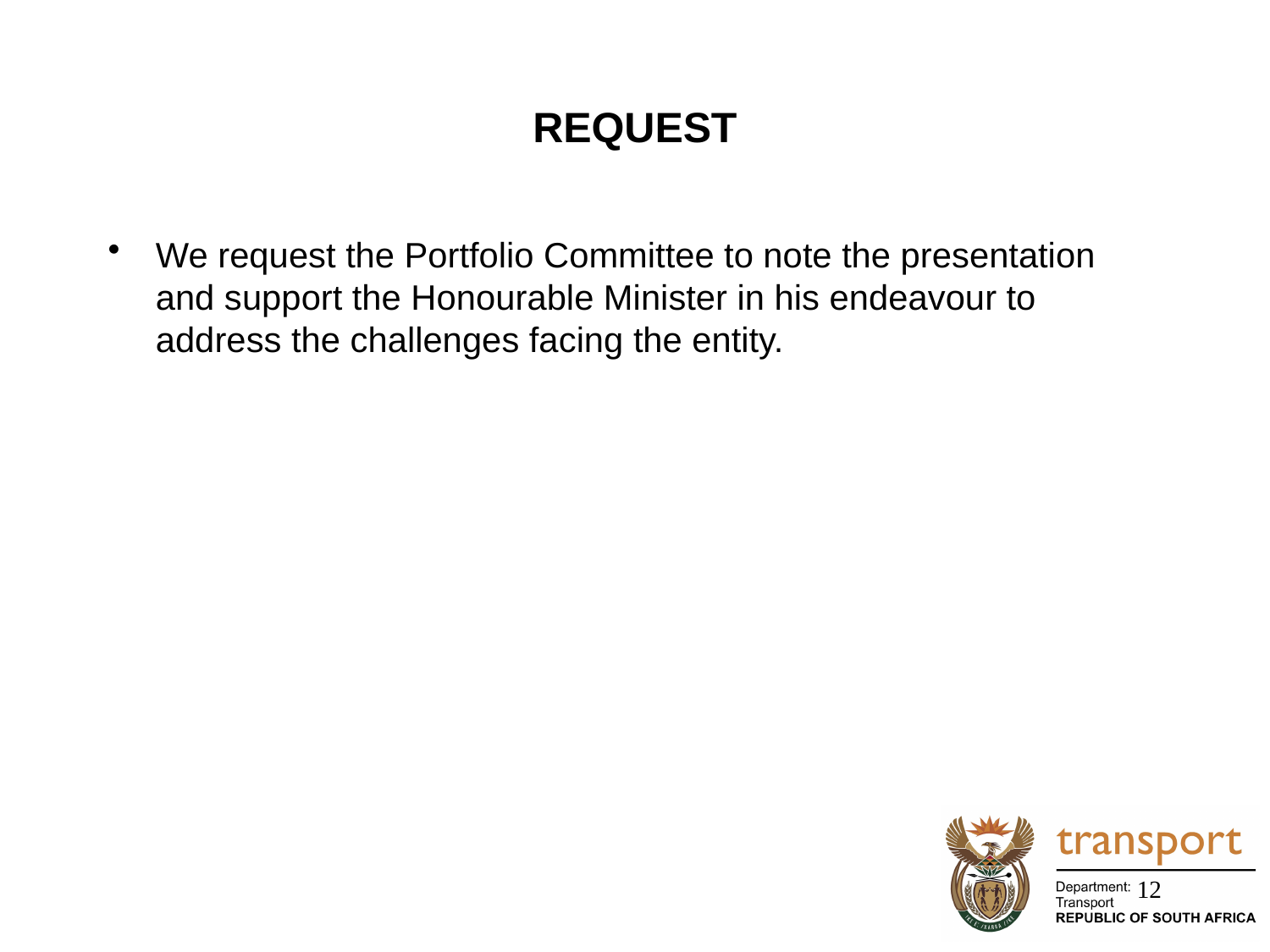

# REQUEST
We request the Portfolio Committee to note the presentation and support the Honourable Minister in his endeavour to address the challenges facing the entity.

12